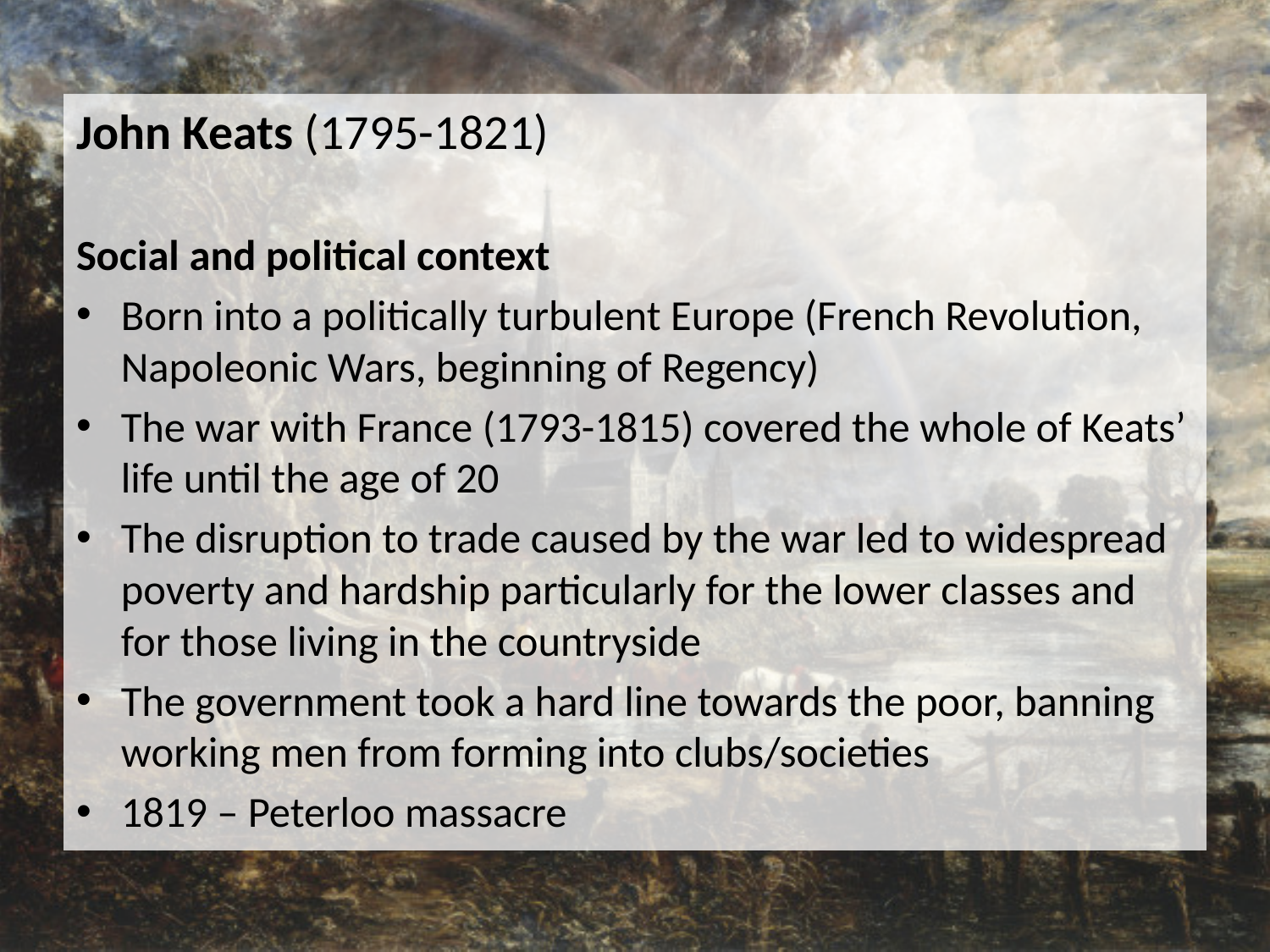

John Keats (1795-1821)

Social and political context
Born into a politically turbulent Europe (French Revolution, Napoleonic Wars, beginning of Regency)
The war with France (1793-1815) covered the whole of Keats’ life until the age of 20
The disruption to trade caused by the war led to widespread poverty and hardship particularly for the lower classes and for those living in the countryside
The government took a hard line towards the poor, banning working men from forming into clubs/societies
1819 – Peterloo massacre